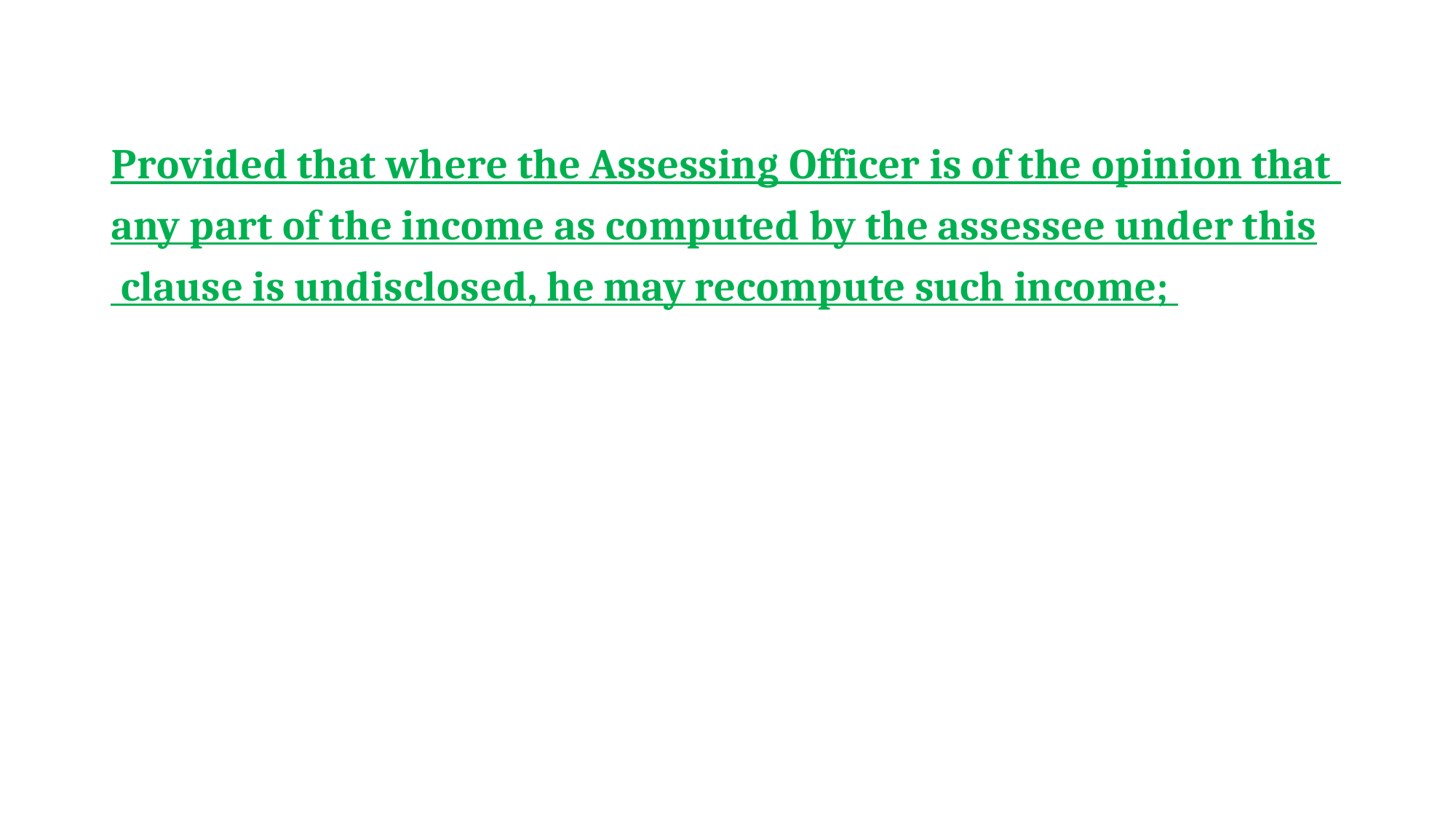

Provided that where the Assessing Officer is of the opinion that
any part of the income as computed by the assessee under this
 clause is undisclosed, he may recompute such income;

22